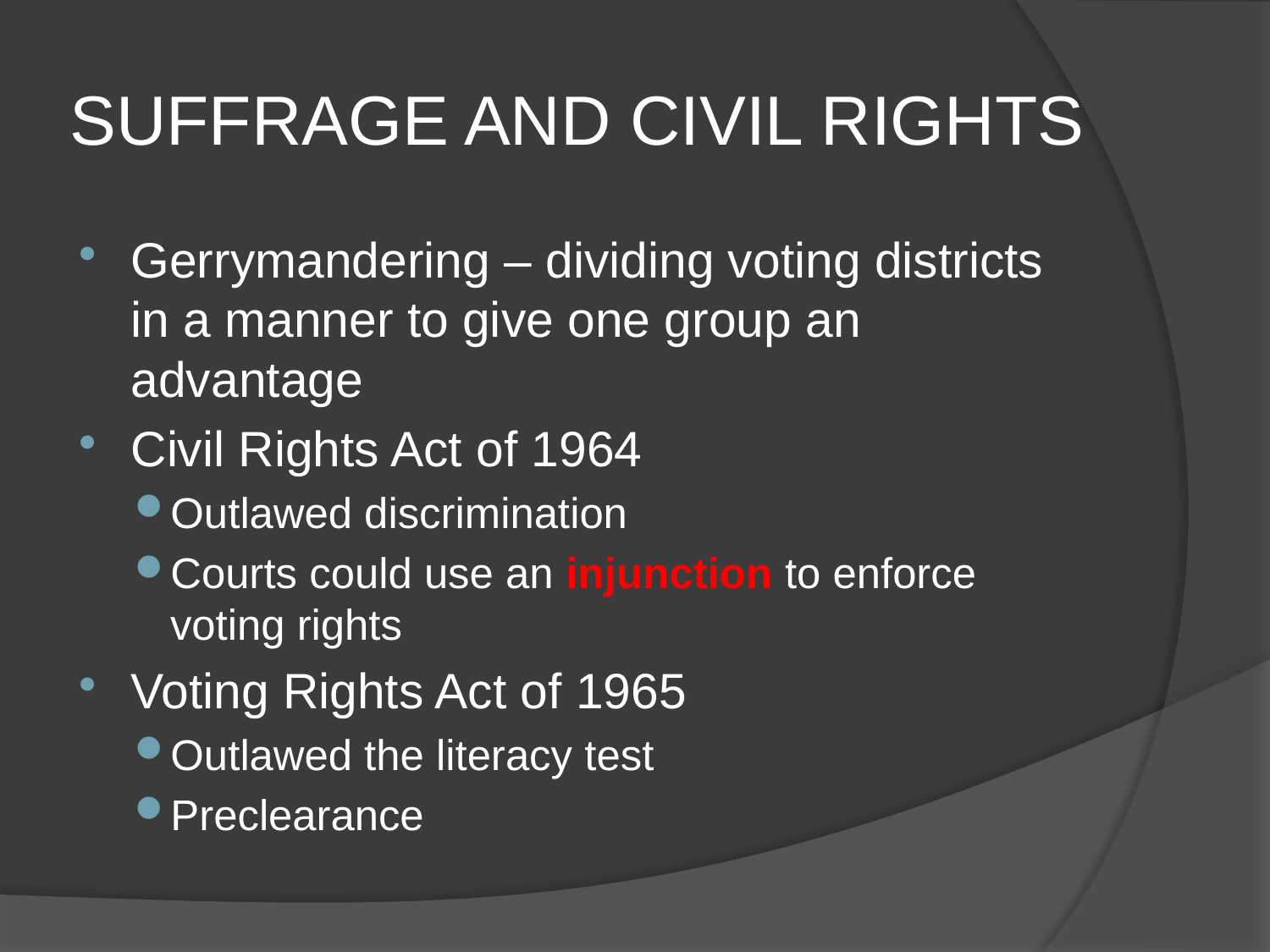

# SUFFRAGE AND CIVIL RIGHTS
Gerrymandering – dividing voting districts in a manner to give one group an advantage
Civil Rights Act of 1964
Outlawed discrimination
Courts could use an injunction to enforce voting rights
Voting Rights Act of 1965
Outlawed the literacy test
Preclearance